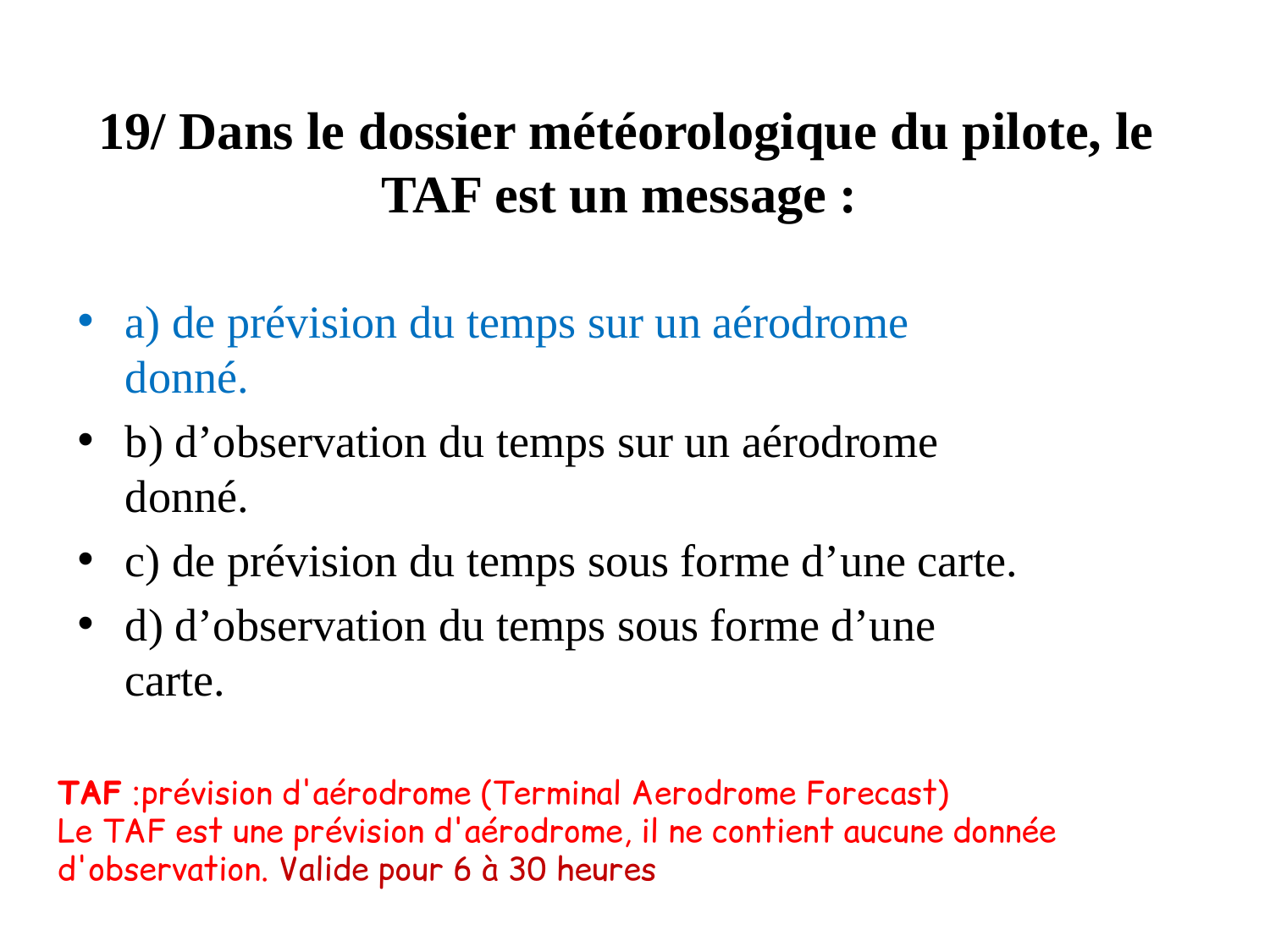

# 19/ Dans le dossier météorologique du pilote, le TAF est un message :
a) de prévision du temps sur un aérodrome donné.
b) d’observation du temps sur un aérodrome donné.
c) de prévision du temps sous forme d’une carte.
d) d’observation du temps sous forme d’une carte.

TAF :prévision d'aérodrome (Terminal Aerodrome Forecast)
Le TAF est une prévision d'aérodrome, il ne contient aucune donnée d'observation. Valide pour 6 à 30 heures